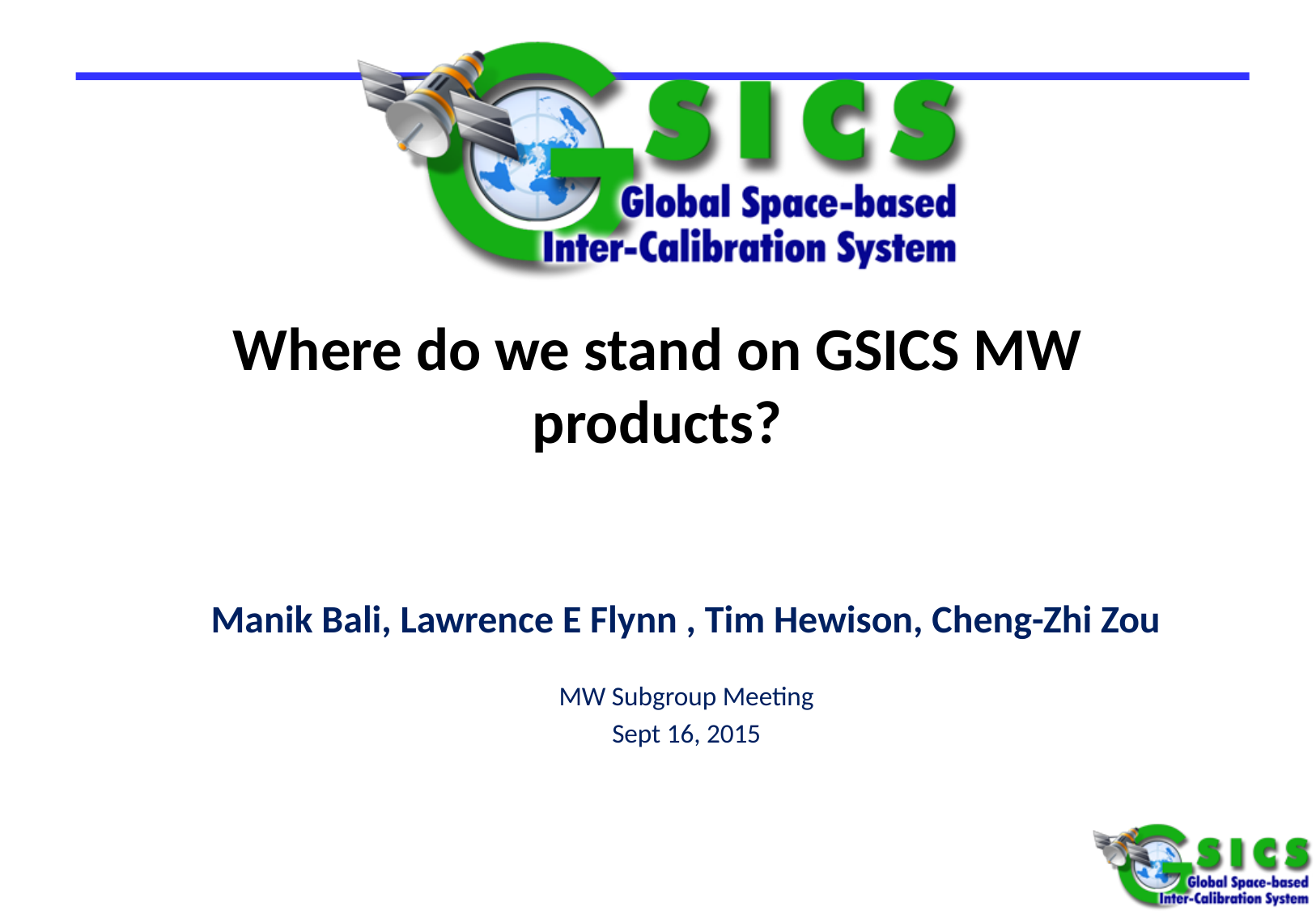

# Where do we stand on GSICS MW products?
 Manik Bali, Lawrence E Flynn , Tim Hewison, Cheng-Zhi Zou
MW Subgroup Meeting
Sept 16, 2015